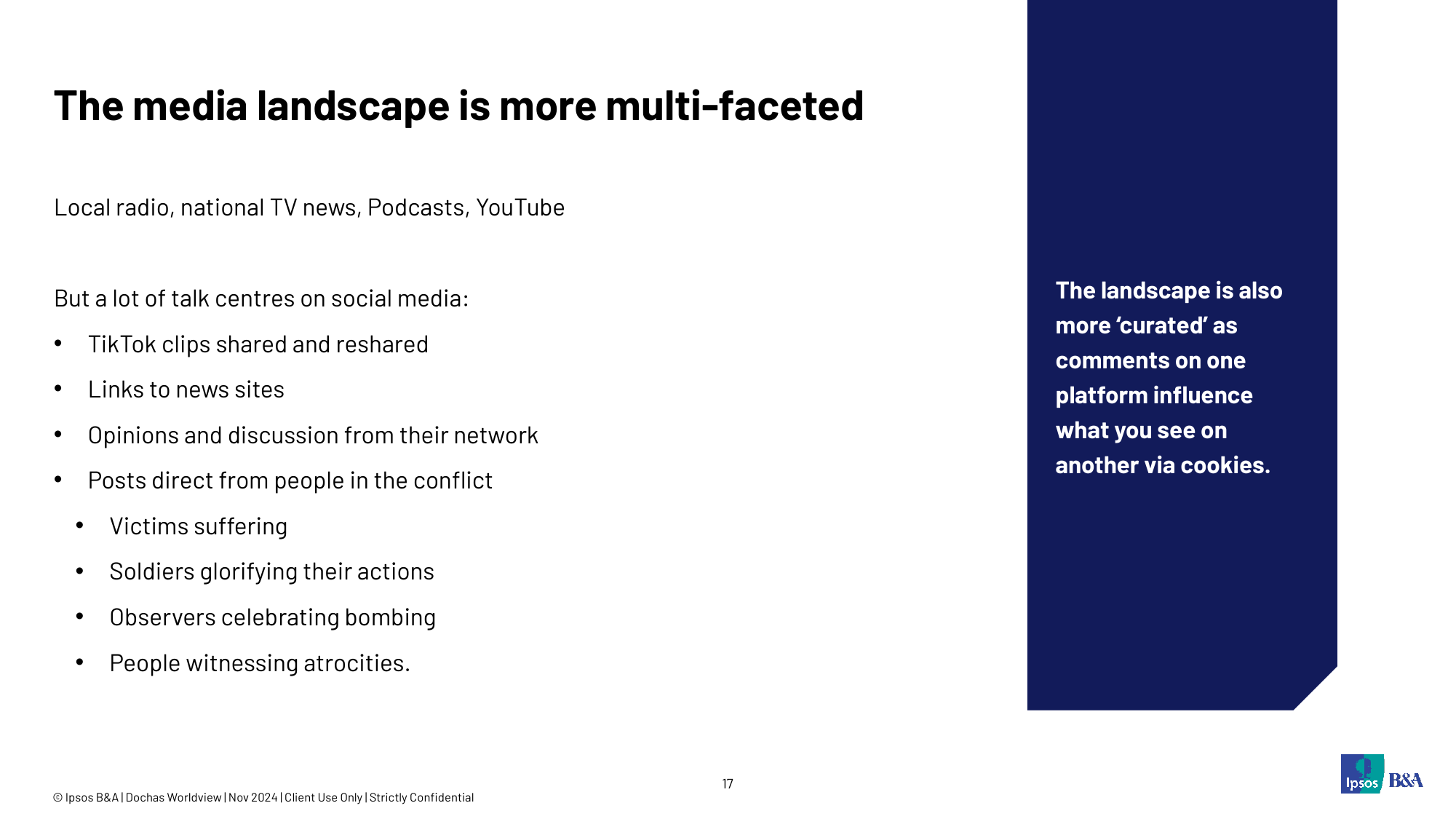

# The media landscape is more multi-faceted
Local radio, national TV news, Podcasts, YouTube

But a lot of talk centres on social media:
TikTok clips shared and reshared
Links to news sites
Opinions and discussion from their network
Posts direct from people in the conflict
Victims suffering
Soldiers glorifying their actions
Observers celebrating bombing
People witnessing atrocities.

The landscape is also more ‘curated’ as comments on one platform influence what you see on another via cookies.